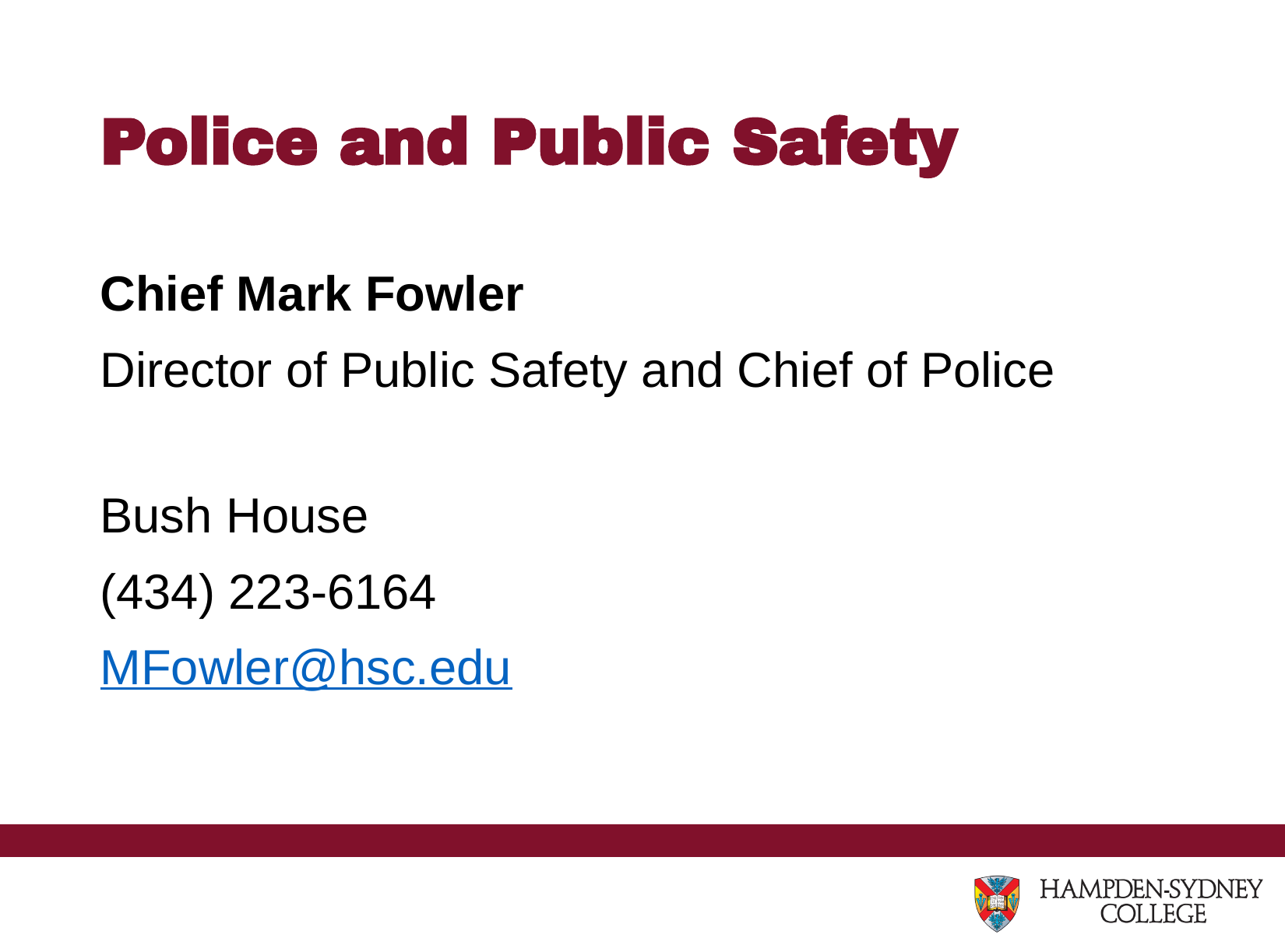

# Police and Public Safety
Chief Mark Fowler
Director of Public Safety and Chief of Police

Bush House
(434) 223-6164
MFowler@hsc.edu